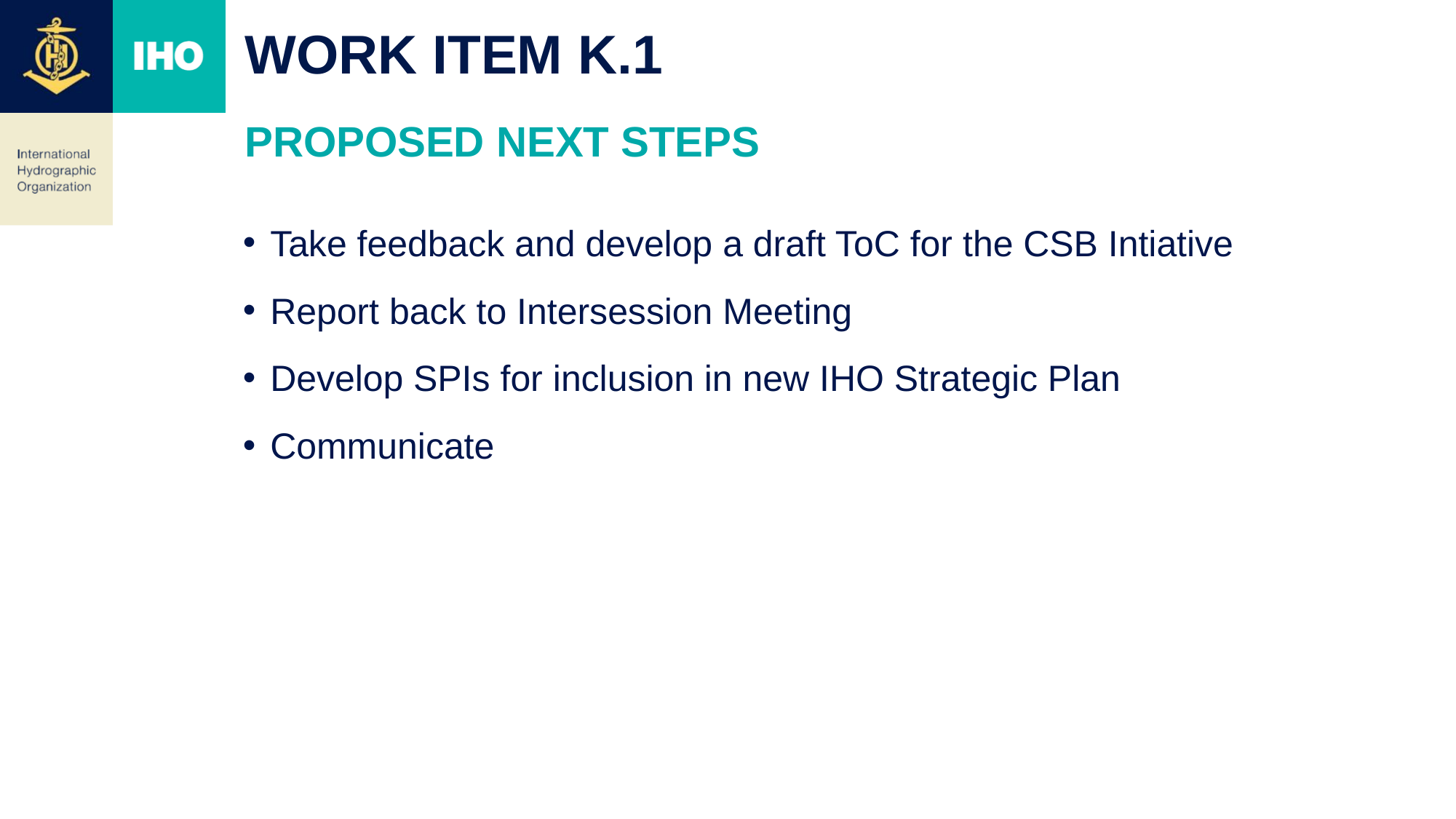

# Work Item K.1
Proposed next steps
Take feedback and develop a draft ToC for the CSB Intiative
Report back to Intersession Meeting
Develop SPIs for inclusion in new IHO Strategic Plan
Communicate